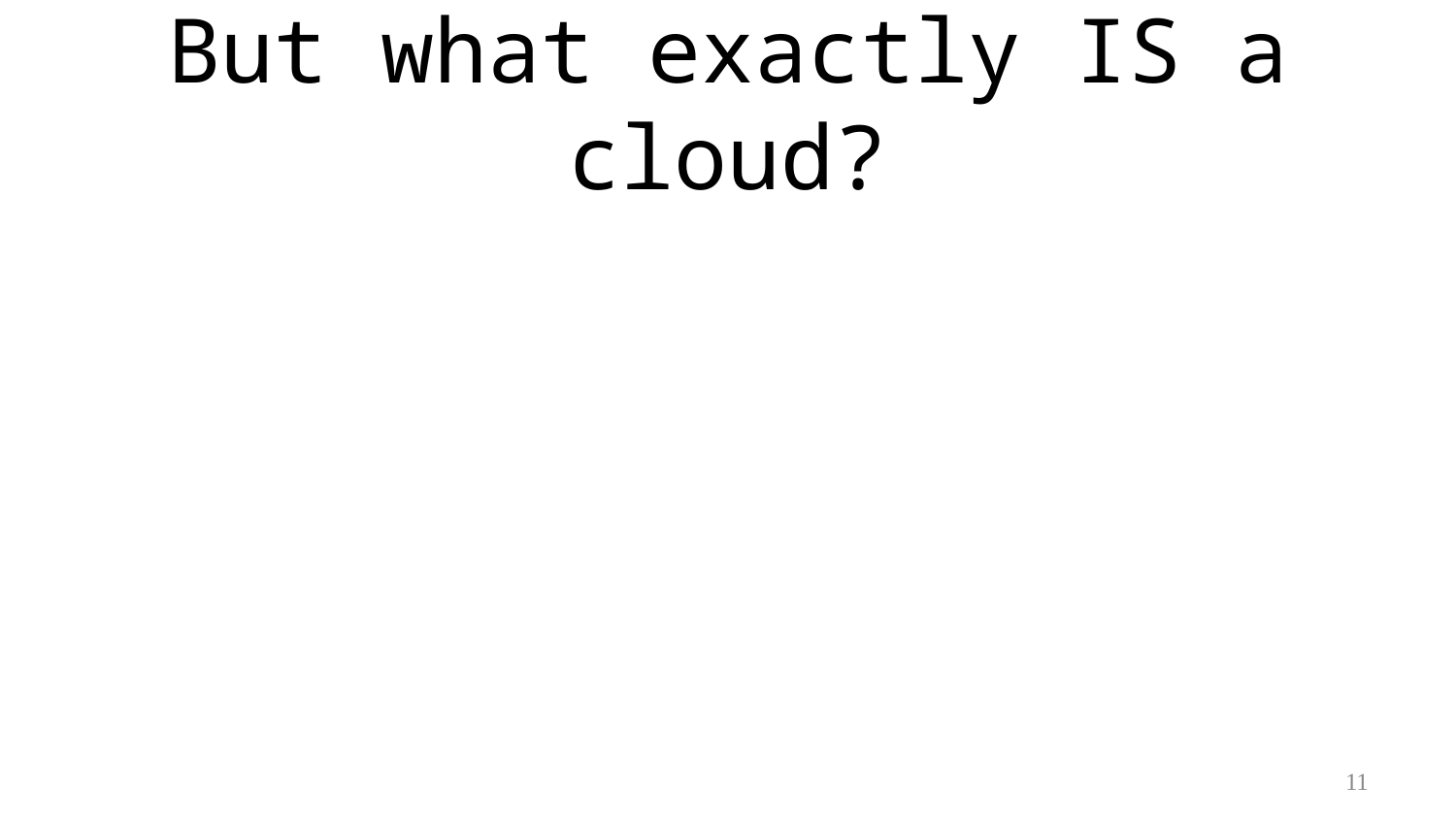

# But what exactly IS a cloud?

11